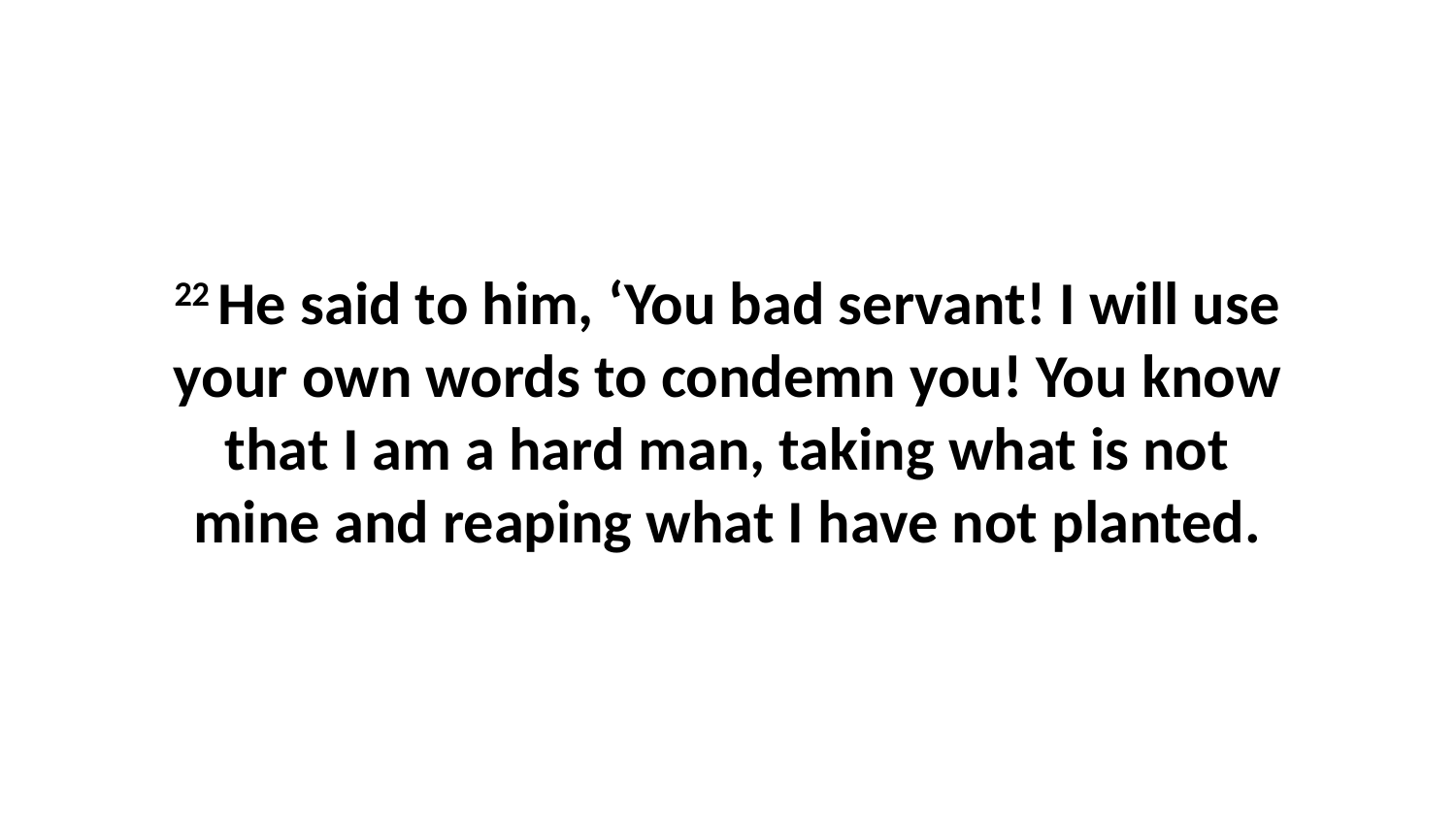

22 He said to him, ‘You bad servant! I will use your own words to condemn you! You know that I am a hard man, taking what is not mine and reaping what I have not planted.